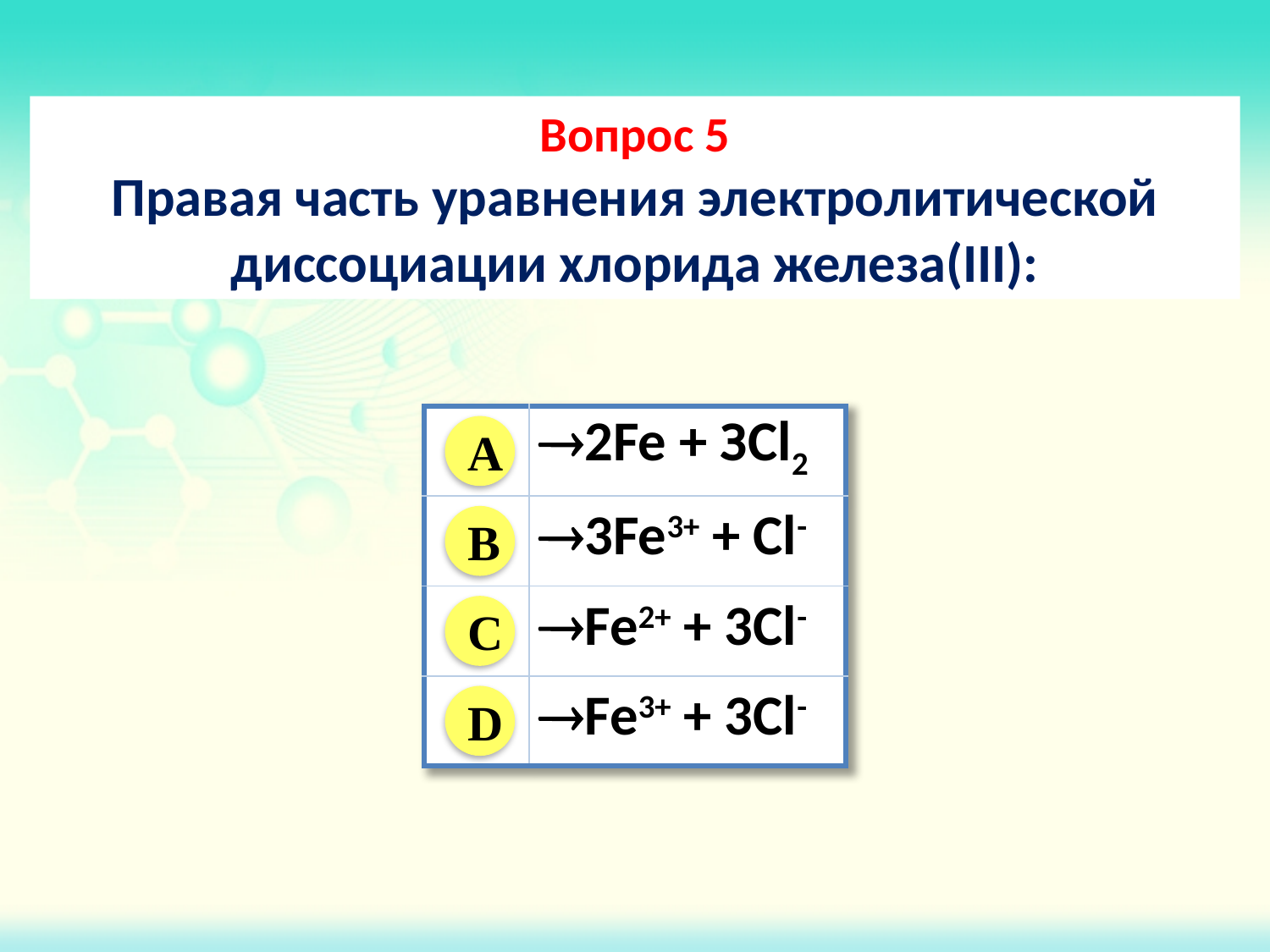

Вопрос 5
Правая часть уравнения электролитической диссоциации хлорида железа(III):
|  | →2Fe + ЗСl2 |
| --- | --- |
|  | →3Fe3+ + Сl- |
|  | →Fe2+ + 3Cl- |
|  | →Fe3+ + 3Cl- |
A
B
C
D